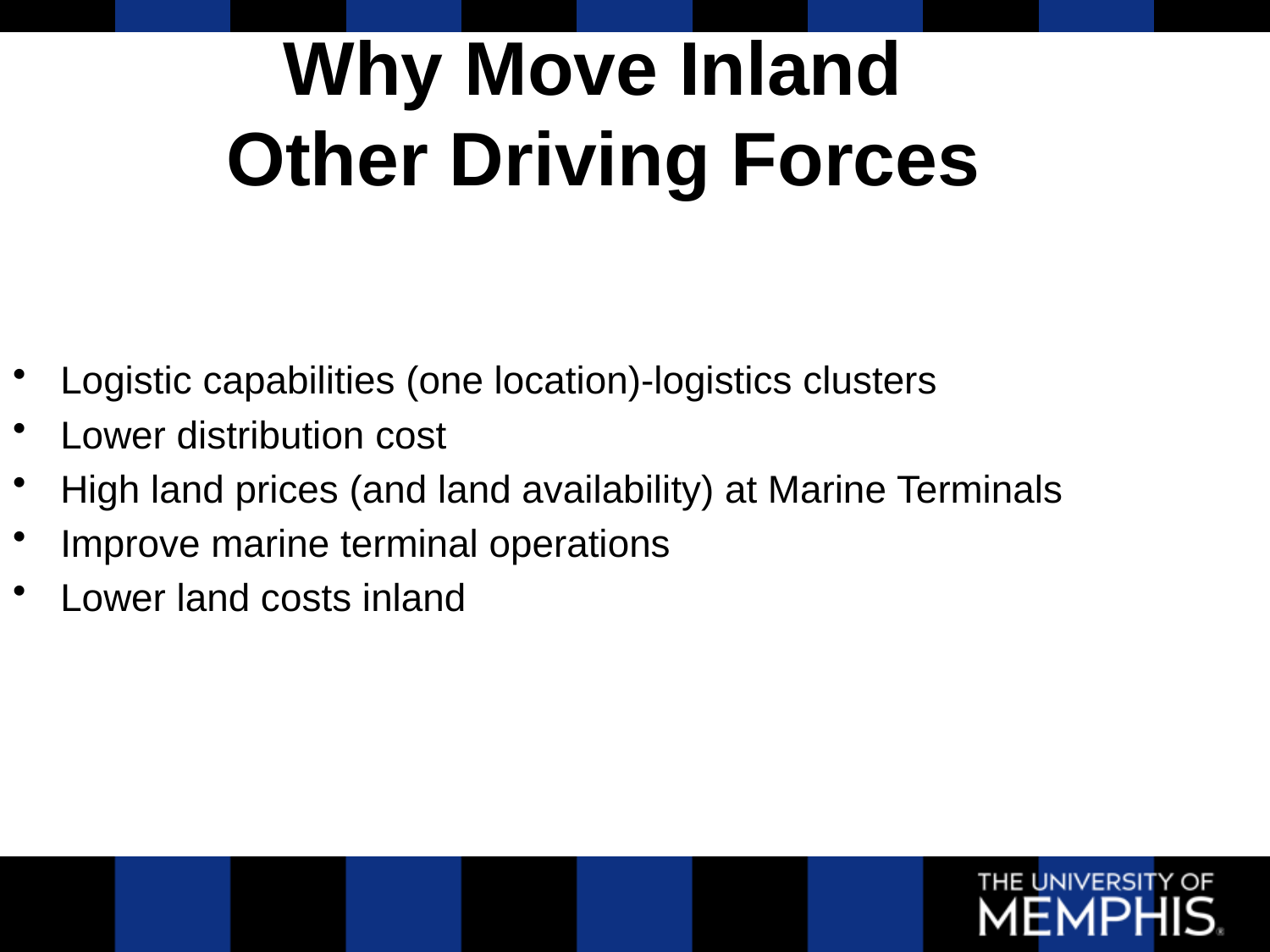

# Why Move Inland Other Driving Forces
Logistic capabilities (one location)-logistics clusters
Lower distribution cost
High land prices (and land availability) at Marine Terminals
Improve marine terminal operations
Lower land costs inland